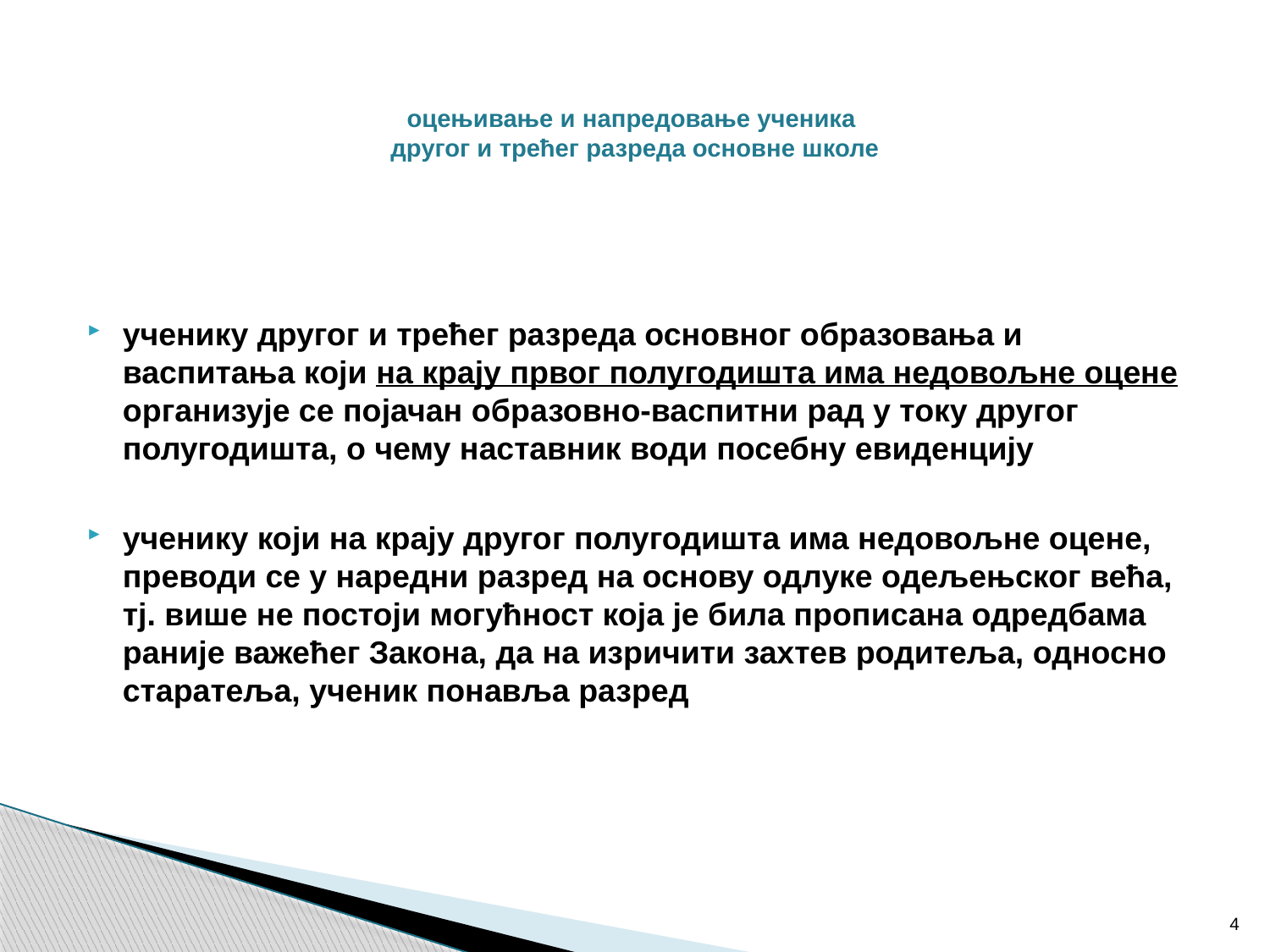

# оцењивање и напредовање ученика другог и трећег разреда основне школе
ученику другог и трећег разреда основног образовања и васпитања који на крају првог полугодишта има недовољне оцене организује се појачан образовно-васпитни рад у току другог полугодишта, о чему наставник води посебну евиденцију

ученику који на крају другог полугодишта има недовољне оцене, преводи се у наредни разред на основу одлуке одељењског већа, тј. више не постоји могућност која је била прописана одредбама раније важећег Закона, да на изричити захтев родитеља, односно старатеља, ученик понавља разред

4